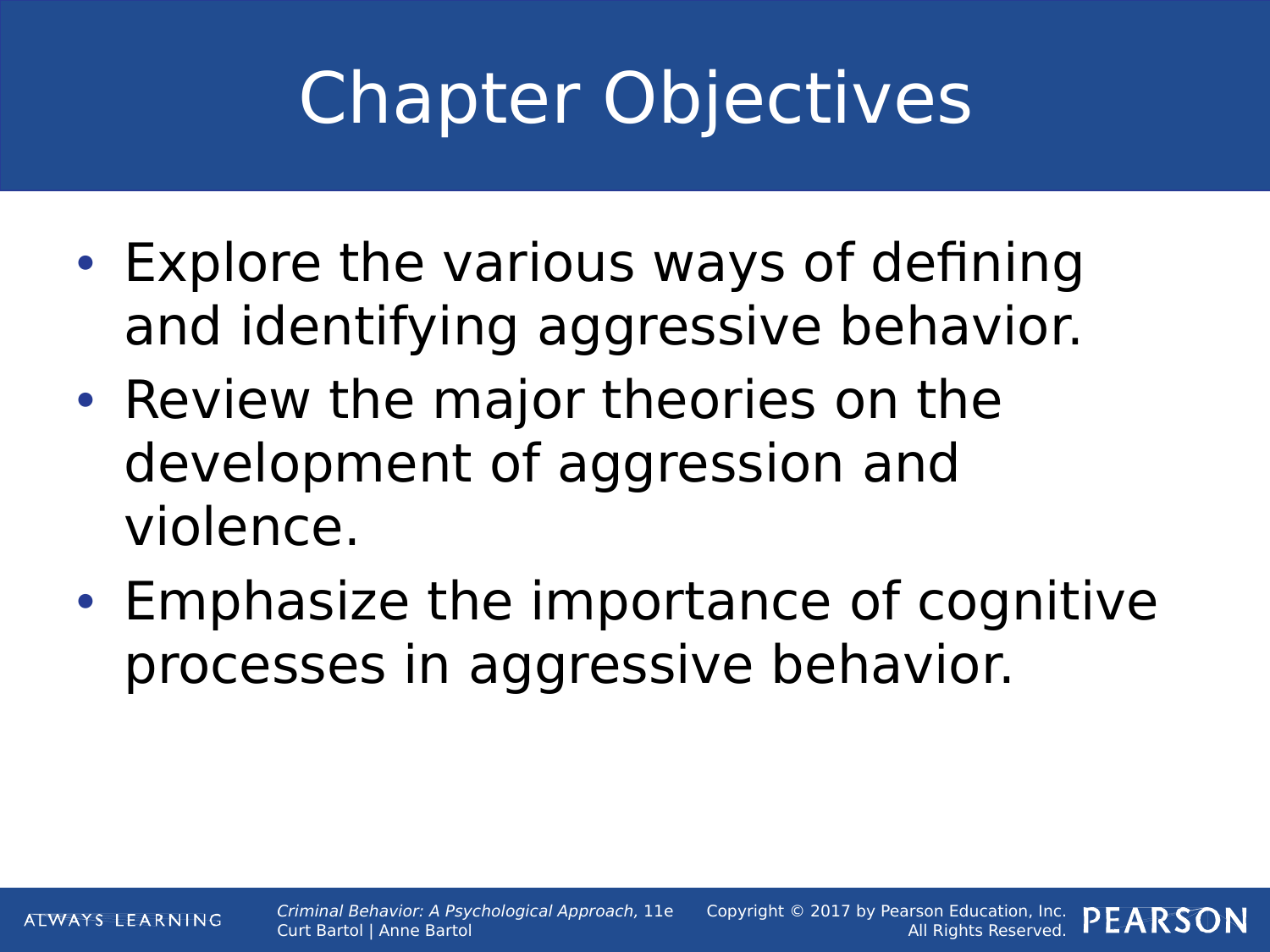

# Chapter Objectives
Explore the various ways of defining and identifying aggressive behavior.
Review the major theories on the development of aggression and violence.
Emphasize the importance of cognitive processes in aggressive behavior.